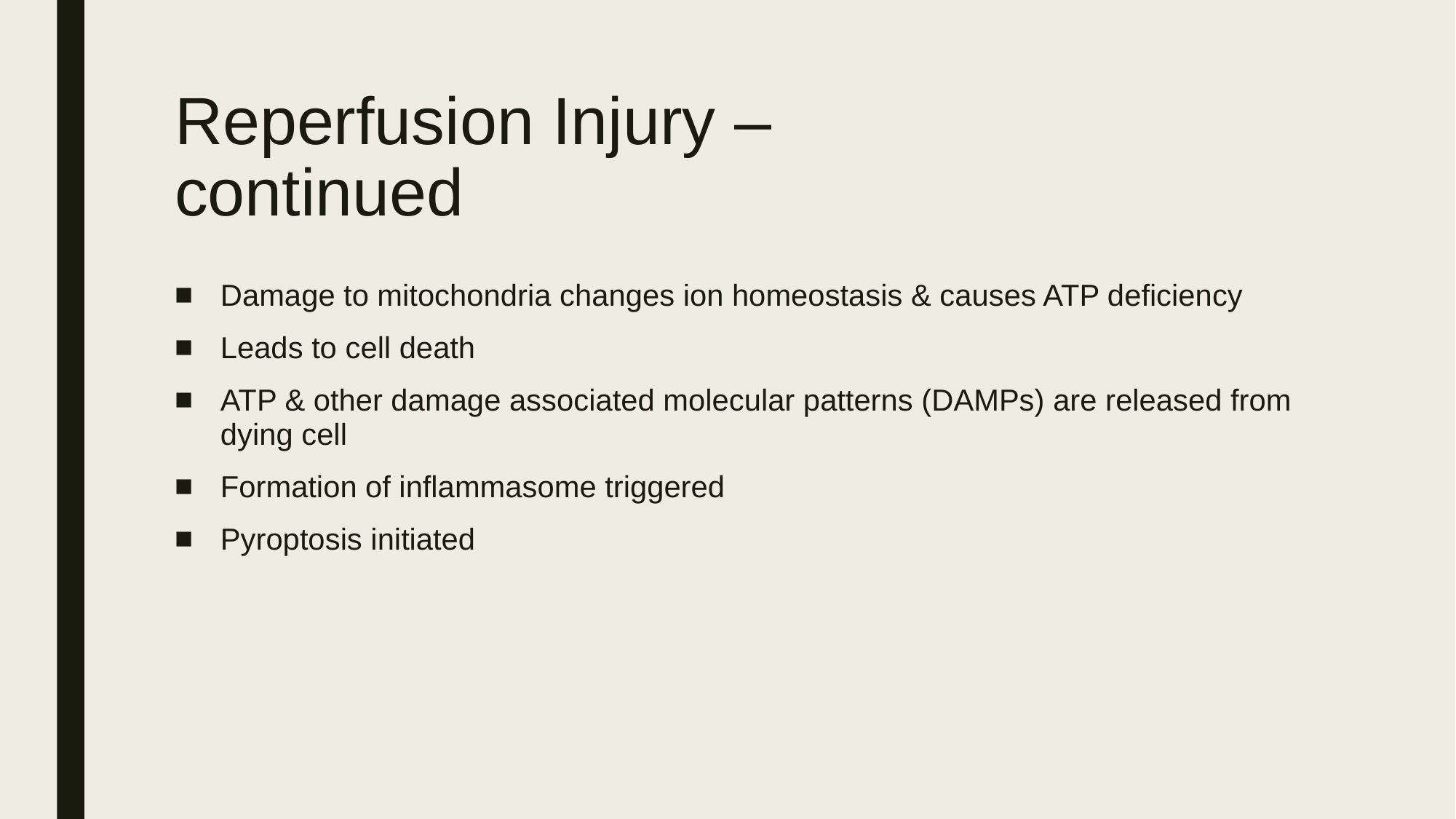

# Reperfusion Injury – continued
Damage to mitochondria changes ion homeostasis & causes ATP deficiency
Leads to cell death
ATP & other damage associated molecular patterns (DAMPs) are released from dying cell
Formation of inflammasome triggered
Pyroptosis initiated